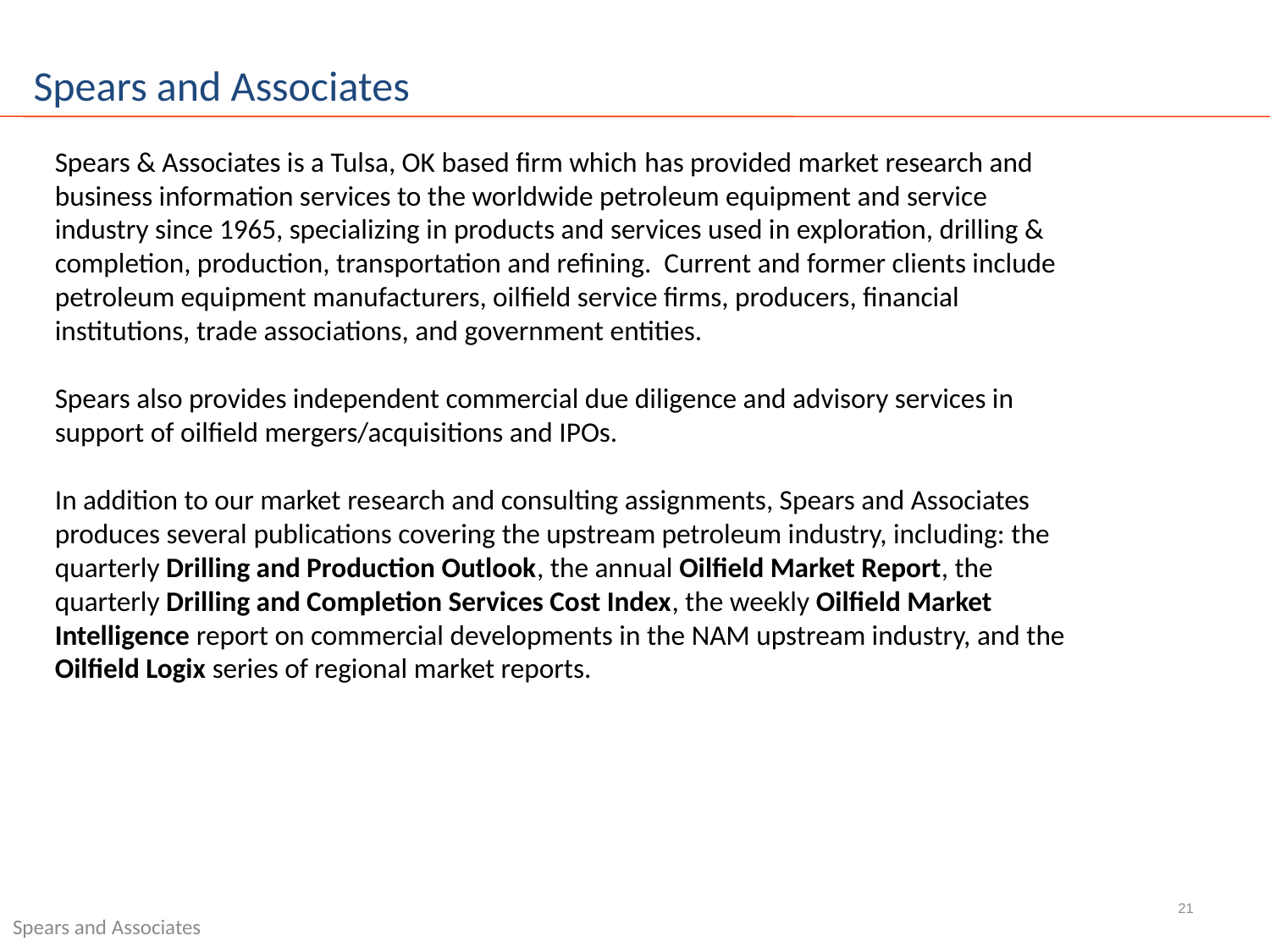

Spears and Associates

Spears & Associates is a Tulsa, OK based firm which has provided market research and business information services to the worldwide petroleum equipment and service industry since 1965, specializing in products and services used in exploration, drilling & completion, production, transportation and refining.  Current and former clients include petroleum equipment manufacturers, oilfield service firms, producers, financial institutions, trade associations, and government entities.

Spears also provides independent commercial due diligence and advisory services in support of oilfield mergers/acquisitions and IPOs.

In addition to our market research and consulting assignments, Spears and Associates produces several publications covering the upstream petroleum industry, including: the quarterly Drilling and Production Outlook, the annual Oilfield Market Report, the quarterly Drilling and Completion Services Cost Index, the weekly Oilfield Market Intelligence report on commercial developments in the NAM upstream industry, and the Oilfield Logix series of regional market reports.

21
Spears and Associates